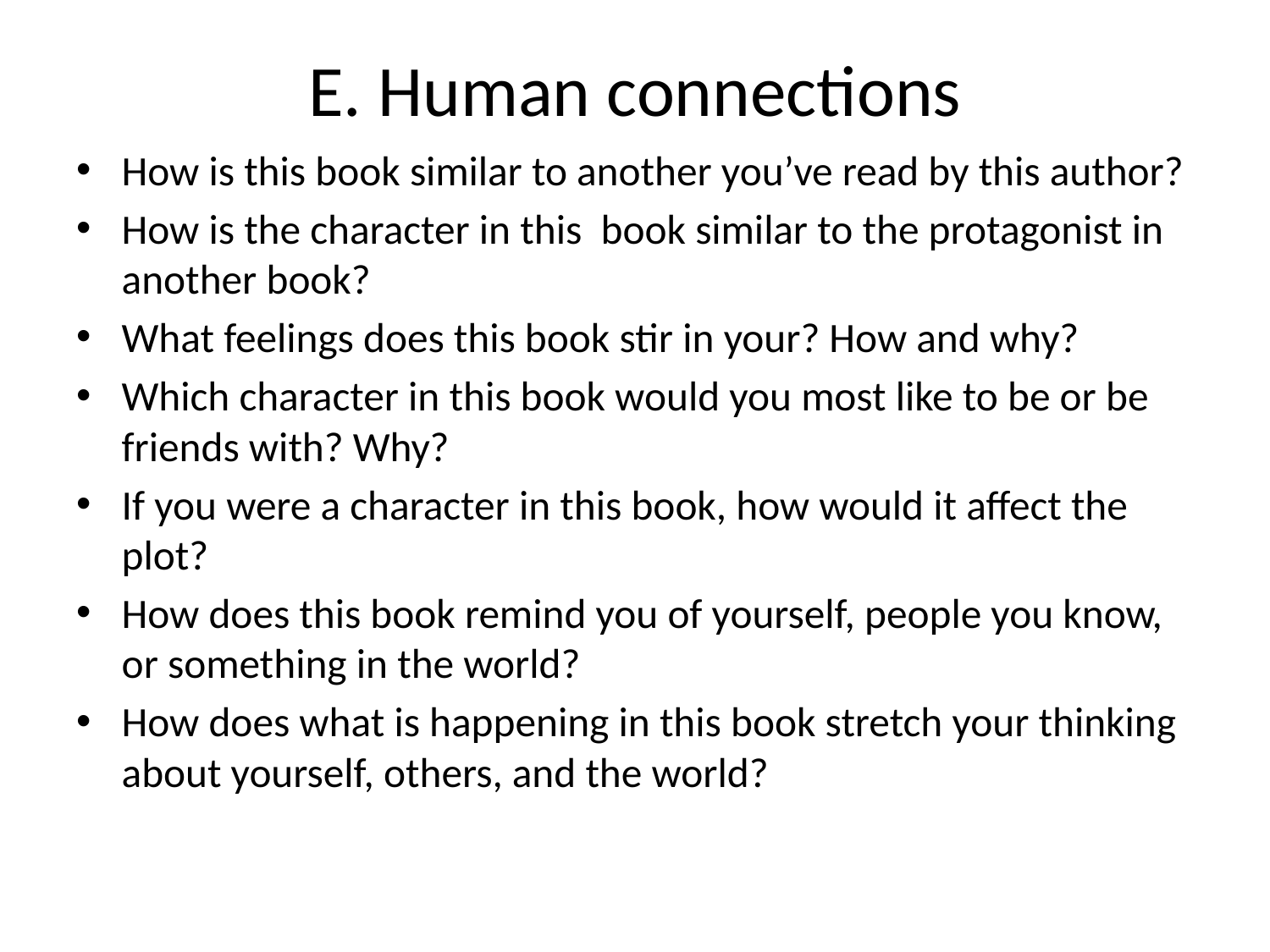

# E. Human connections
How is this book similar to another you’ve read by this author?
How is the character in this  book similar to the protagonist in another book?
What feelings does this book stir in your? How and why?
Which character in this book would you most like to be or be friends with? Why?
If you were a character in this book, how would it affect the plot?
How does this book remind you of yourself, people you know, or something in the world?
How does what is happening in this book stretch your thinking about yourself, others, and the world?